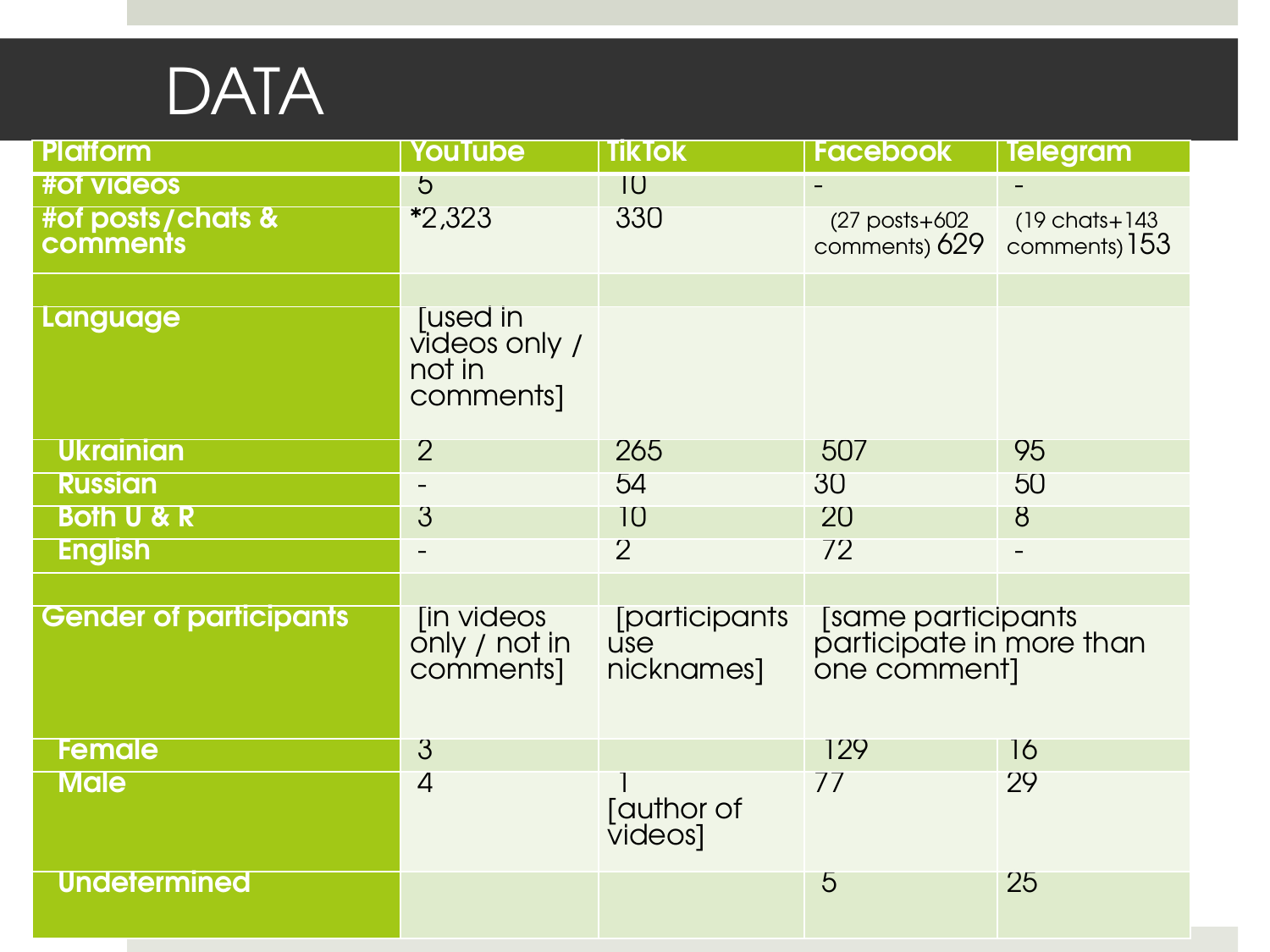

# DATA
| Platform | YouTube | TikTok | Facebook | Telegram |
| --- | --- | --- | --- | --- |
| #of videos | 5 | 10 | - | - |
| #of posts/chats & comments | \*2,323 | 330 | (27 posts+602 comments) 629 | (19 chats+143 comments)153 |
|  |  |  |  |  |
| Language | [used in videos only / not in comments] |  |  |  |
| Ukrainian | 2 | 265 | 507 | 95 |
| Russian | - | 54 | 30 | 50 |
| Both U & R | 3 | 10 | 20 | 8 |
| English | - | 2 | 72 | - |
|  |  |  |  |  |
| Gender of participants | [in videos only / not in comments] | [participants use nicknames] | [same participants participate in more than one comment] |  |
| Female | 3 |  | 129 | 16 |
| Male | 4 | 1 [author of videos] | 77 | 29 |
| Undetermined |  |  | 5 | 25 |